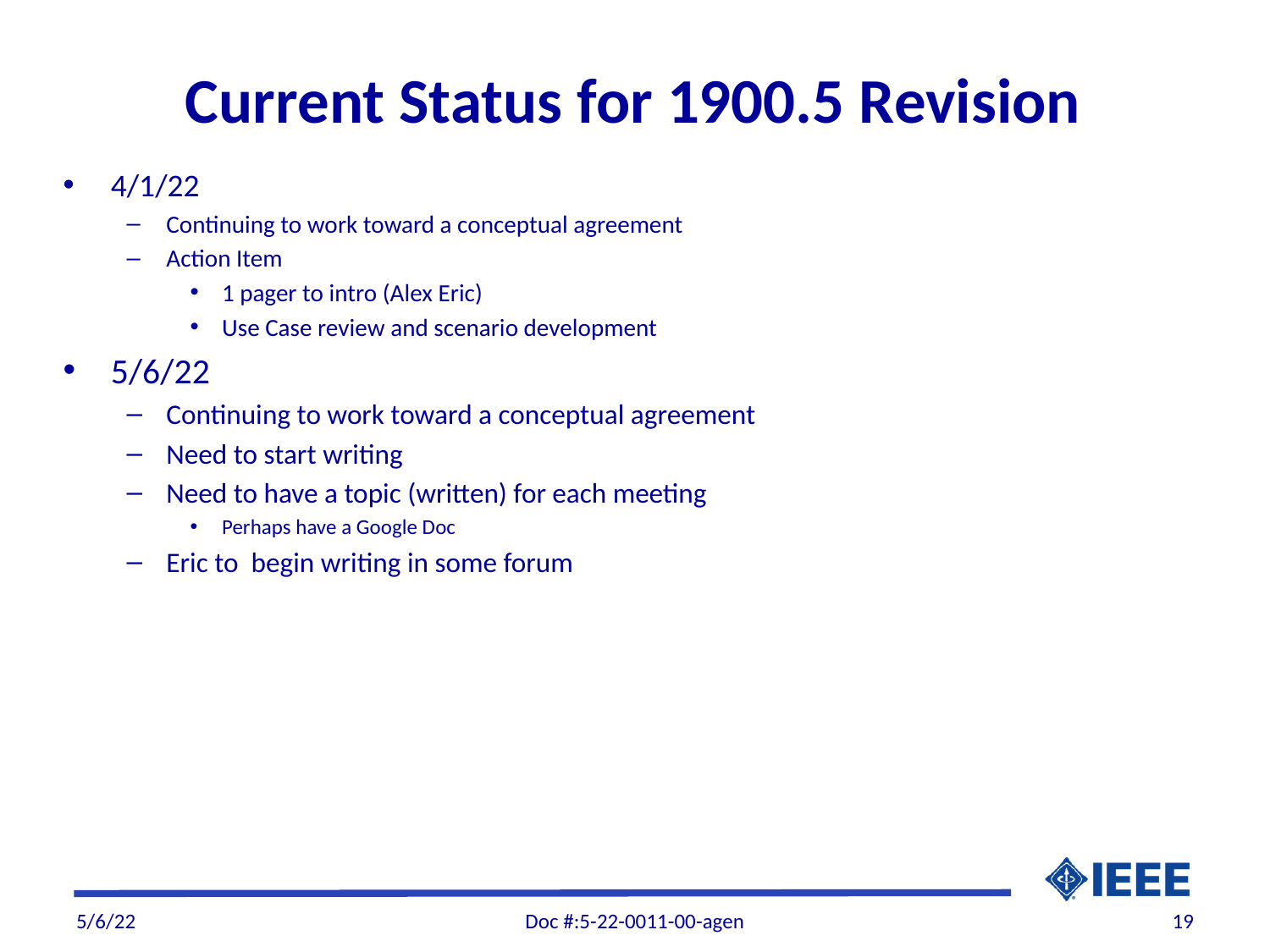

# Current Status for 1900.5 Revision
4/1/22
Continuing to work toward a conceptual agreement
Action Item
1 pager to intro (Alex Eric)
Use Case review and scenario development
5/6/22
Continuing to work toward a conceptual agreement
Need to start writing
Need to have a topic (written) for each meeting
Perhaps have a Google Doc
Eric to  begin writing in some forum

5/6/22
Doc #:5-22-0011-00-agen
19